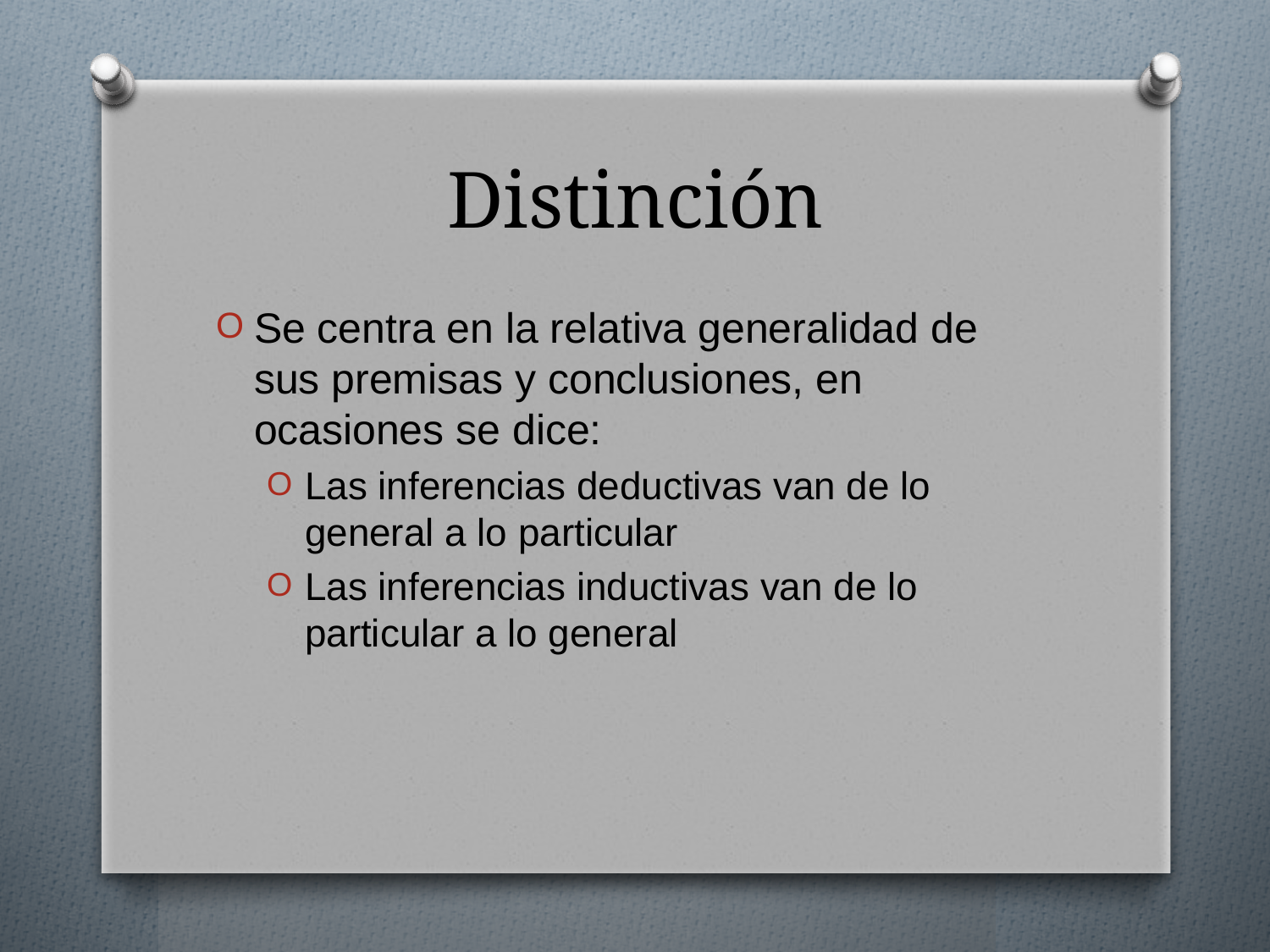

# Distinción
Se centra en la relativa generalidad de sus premisas y conclusiones, en ocasiones se dice:
Las inferencias deductivas van de lo general a lo particular
Las inferencias inductivas van de lo particular a lo general